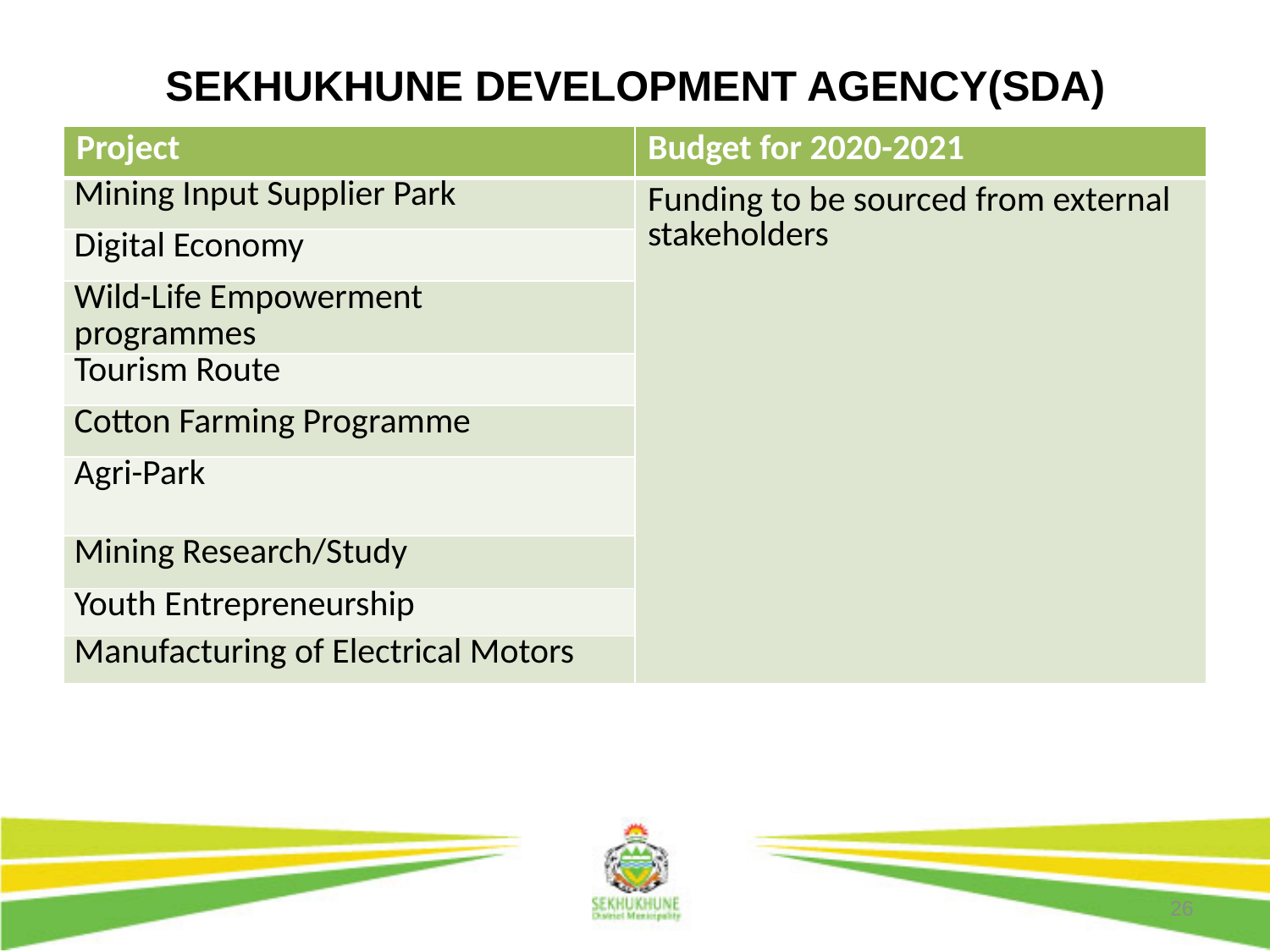

# SEKHUKHUNE DEVELOPMENT AGENCY(SDA)
| Project | Budget for 2020-2021 |
| --- | --- |
| Mining Input Supplier Park | Funding to be sourced from external stakeholders |
| Digital Economy |  |
| Wild-Life Empowerment programmes |  |
| Tourism Route |  |
| Cotton Farming Programme |  |
| Agri-Park |  |
| Mining Research/Study |  |
| Youth Entrepreneurship |  |
| Manufacturing of Electrical Motors |  |
26